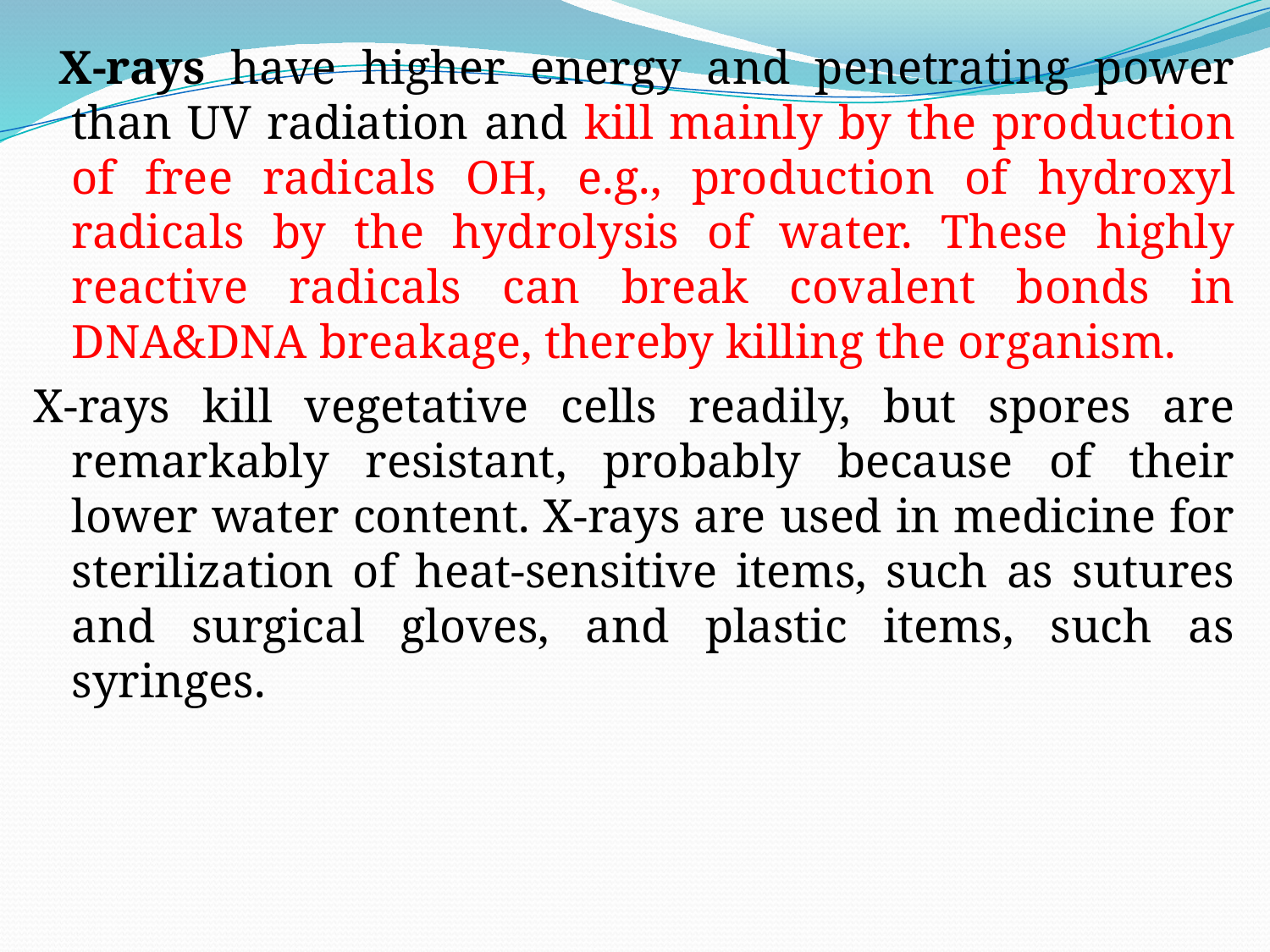

X-rays have higher energy and penetrating power than UV radiation and kill mainly by the production of free radicals OH, e.g., production of hydroxyl radicals by the hydrolysis of water. These highly reactive radicals can break covalent bonds in DNA&DNA breakage, thereby killing the organism.
X-rays kill vegetative cells readily, but spores are remarkably resistant, probably because of their lower water content. X-rays are used in medicine for sterilization of heat-sensitive items, such as sutures and surgical gloves, and plastic items, such as syringes.